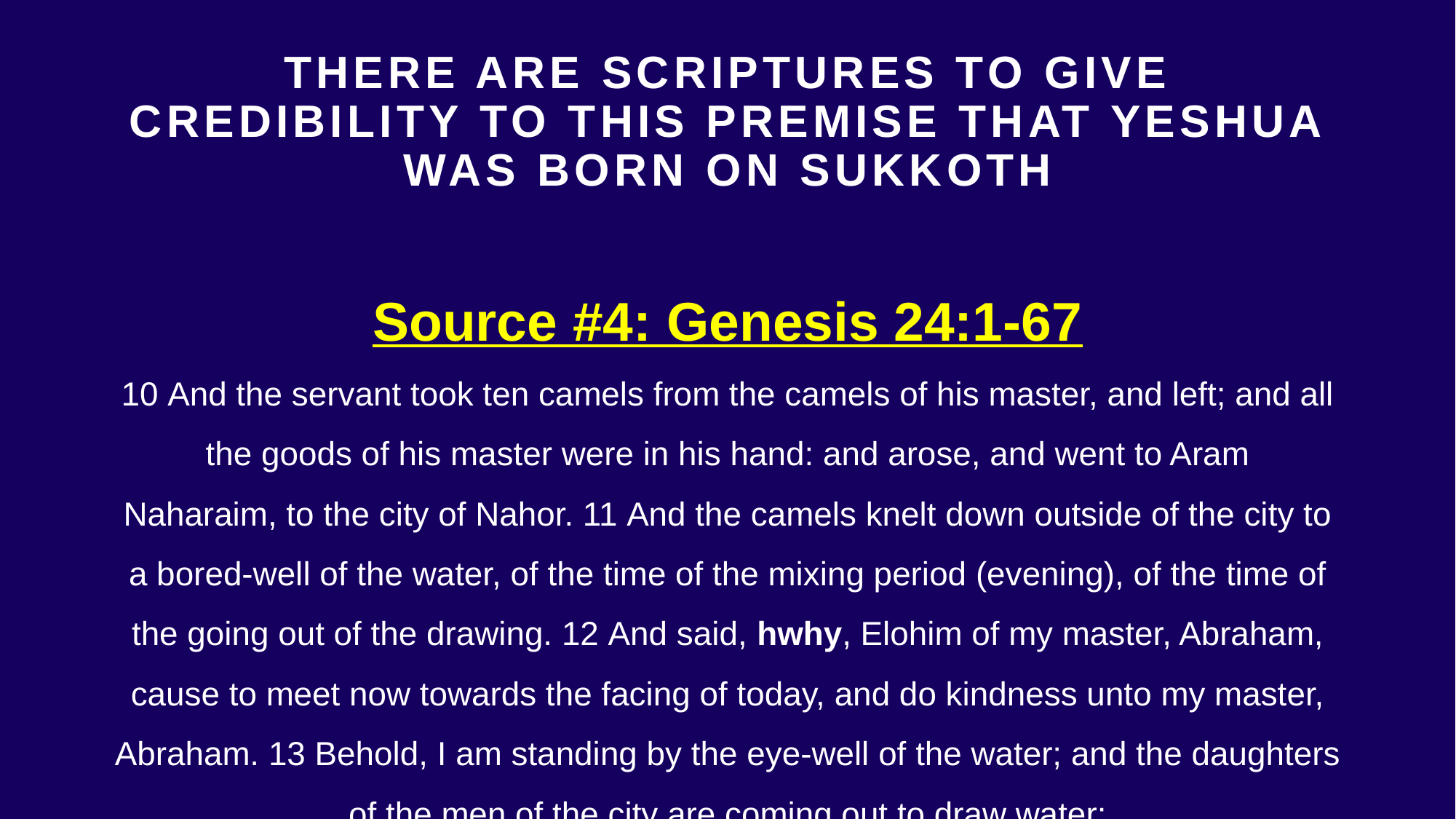

# THERE ARE SCRIPTURES TO GIVE Credibility TO THIS PREMISE that yeshua was born on sukkoth
Source #4: Genesis 24:1-67
10 And the servant took ten camels from the camels of his master, and left; and all the goods of his master were in his hand: and arose, and went to Aram Naharaim, to the city of Nahor. 11 And the camels knelt down outside of the city to a bored-well of the water, of the time of the mixing period (evening), of the time of the going out of the drawing. 12 And said, hwhy, Elohim of my master, Abraham, cause to meet now towards the facing of today, and do kindness unto my master, Abraham. 13 Behold, I am standing by the eye-well of the water; and the daughters of the men of the city are coming out to draw water: